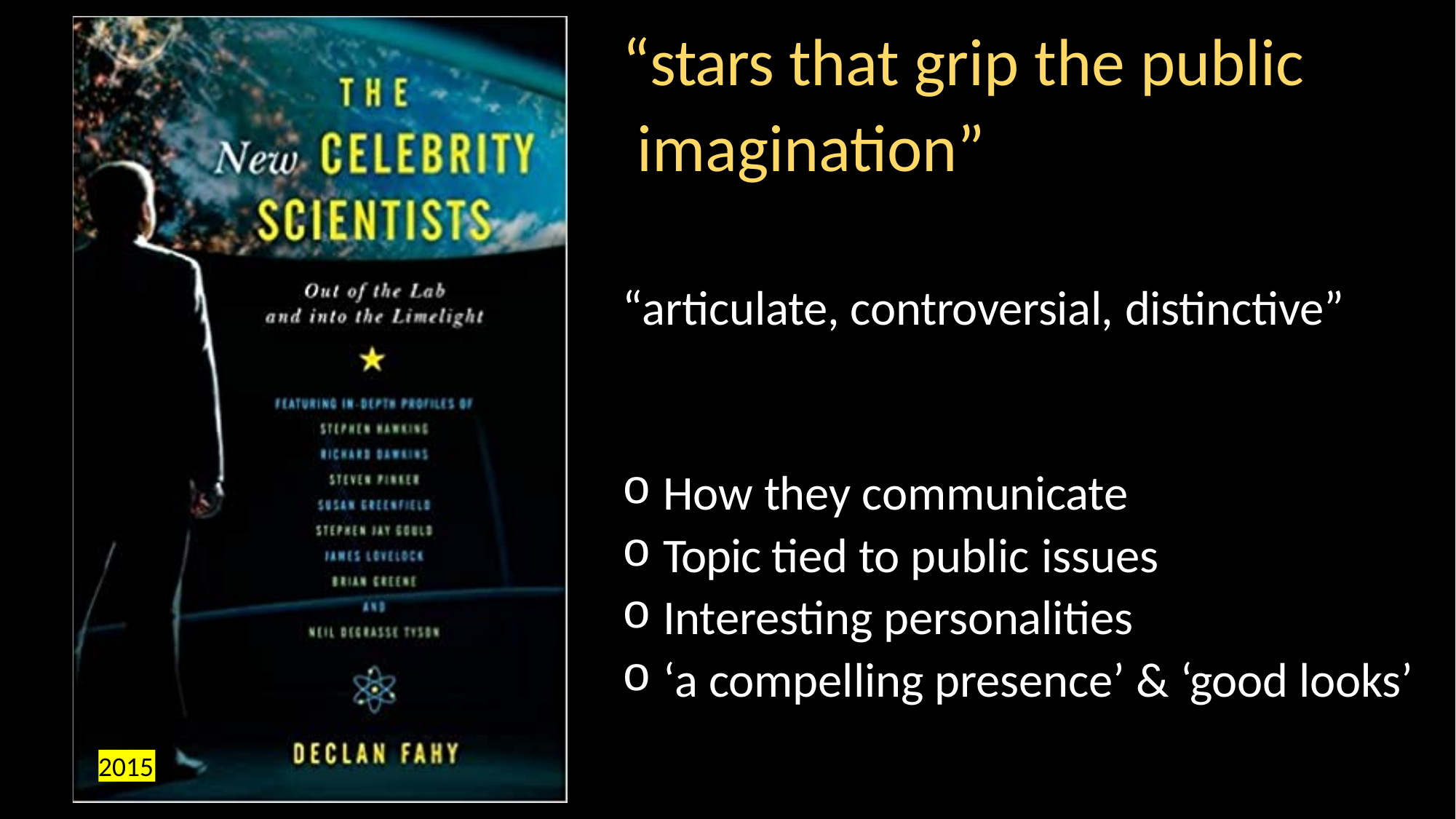

# “stars that grip the public  imagination”

“articulate, controversial, distinctive”

How they communicate
Topic tied to public issues
Interesting personalities
‘a compelling presence’ & ‘good looks’
2015